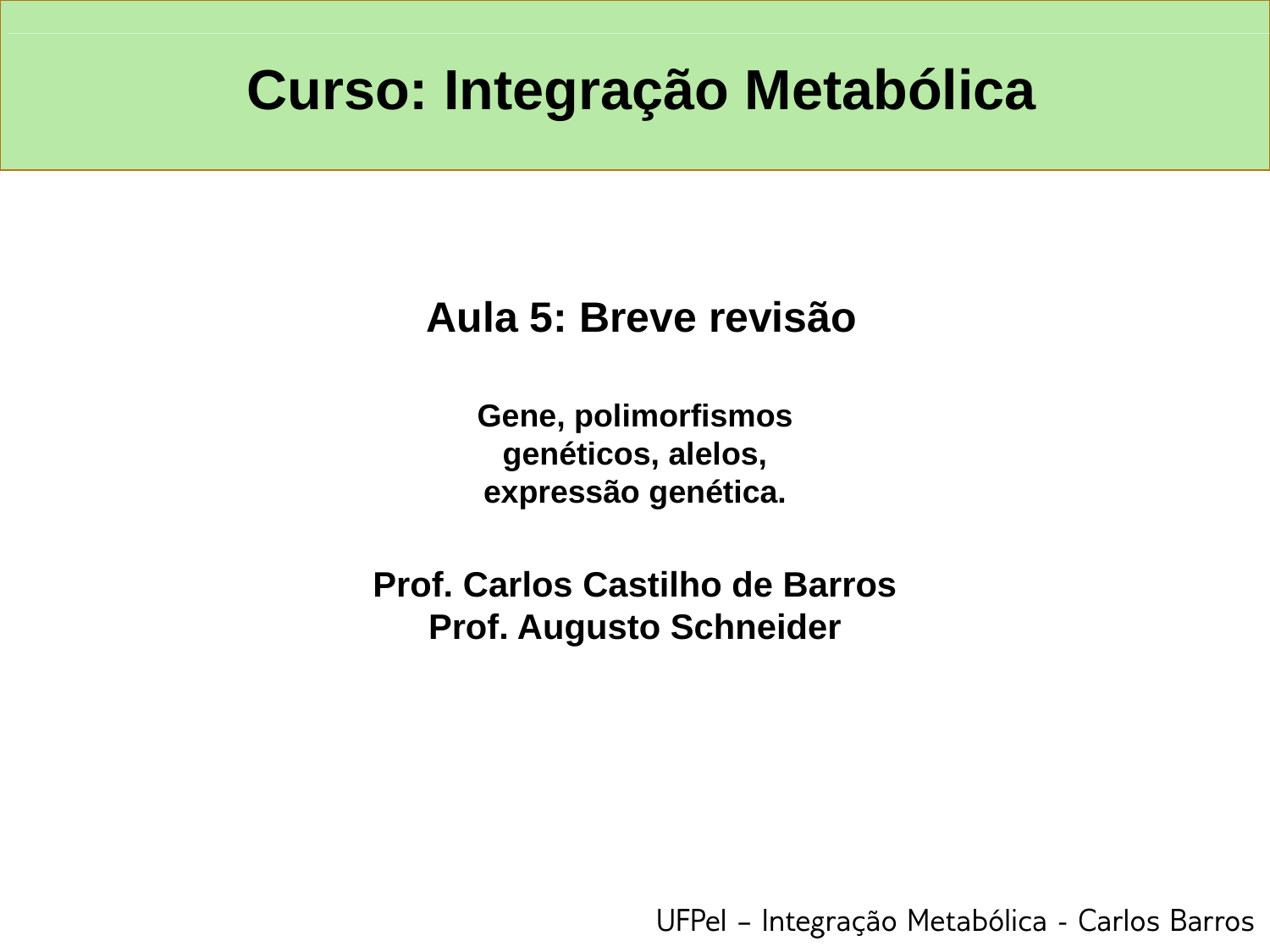

Curso: Integração Metabólica

Aula 5: Breve revisão
Gene, polimorfismos genéticos, alelos, expressão genética.

Prof. Carlos Castilho de Barros
Prof. Augusto Schneider

UFPel – Integração Metabólica - Carlos Barros